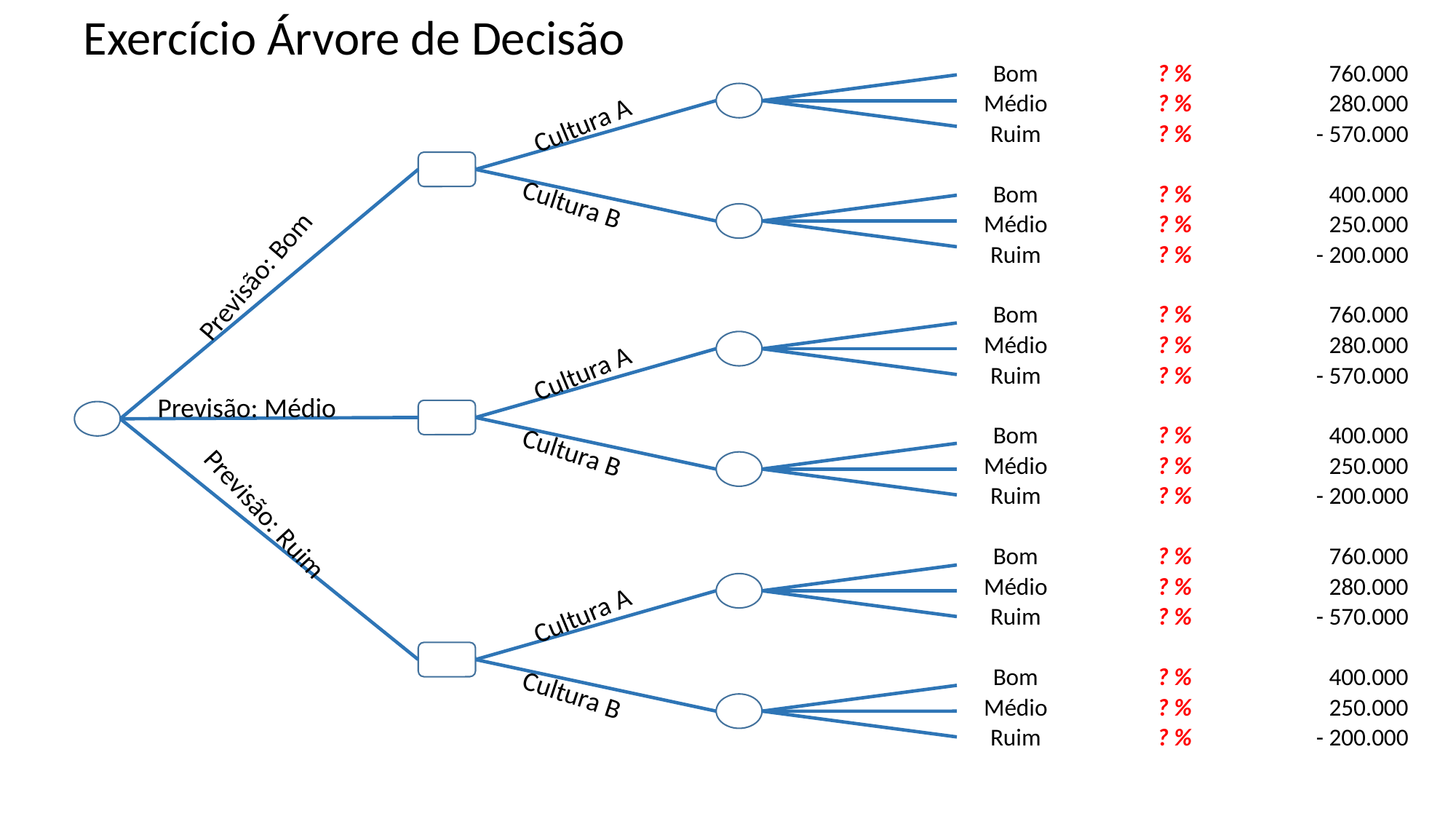

# Exercício Árvore de Decisão
|  |  |  |  |  | Bom | ? % | 760.000 |
| --- | --- | --- | --- | --- | --- | --- | --- |
|  |  |  |  |  | Médio | ? % | 280.000 |
|  |  |  |  |  | Ruim | ? % | - 570.000 |
|  |  |  |  |  |  |  |  |
|  |  |  |  |  | Bom | ? % | 400.000 |
|  |  |  |  |  | Médio | ? % | 250.000 |
|  |  |  |  |  | Ruim | ? % | - 200.000 |
|  |  |  |  |  |  |  |  |
|  |  |  |  |  | Bom | ? % | 760.000 |
|  |  |  |  |  | Médio | ? % | 280.000 |
|  |  |  |  |  | Ruim | ? % | - 570.000 |
|  |  |  |  |  |  |  |  |
|  |  |  |  |  | Bom | ? % | 400.000 |
|  |  |  |  |  | Médio | ? % | 250.000 |
|  |  |  |  |  | Ruim | ? % | - 200.000 |
|  |  |  |  |  |  |  |  |
|  |  |  |  |  | Bom | ? % | 760.000 |
|  |  |  |  |  | Médio | ? % | 280.000 |
|  |  |  |  |  | Ruim | ? % | - 570.000 |
|  |  |  |  |  |  |  |  |
|  |  |  |  |  | Bom | ? % | 400.000 |
|  |  |  |  |  | Médio | ? % | 250.000 |
|  |  |  |  |  | Ruim | ? % | - 200.000 |

Cultura A

Cultura B

Previsão: Bom

Cultura A
Previsão: Médio

Cultura B

Previsão: Ruim

Cultura A

Cultura B